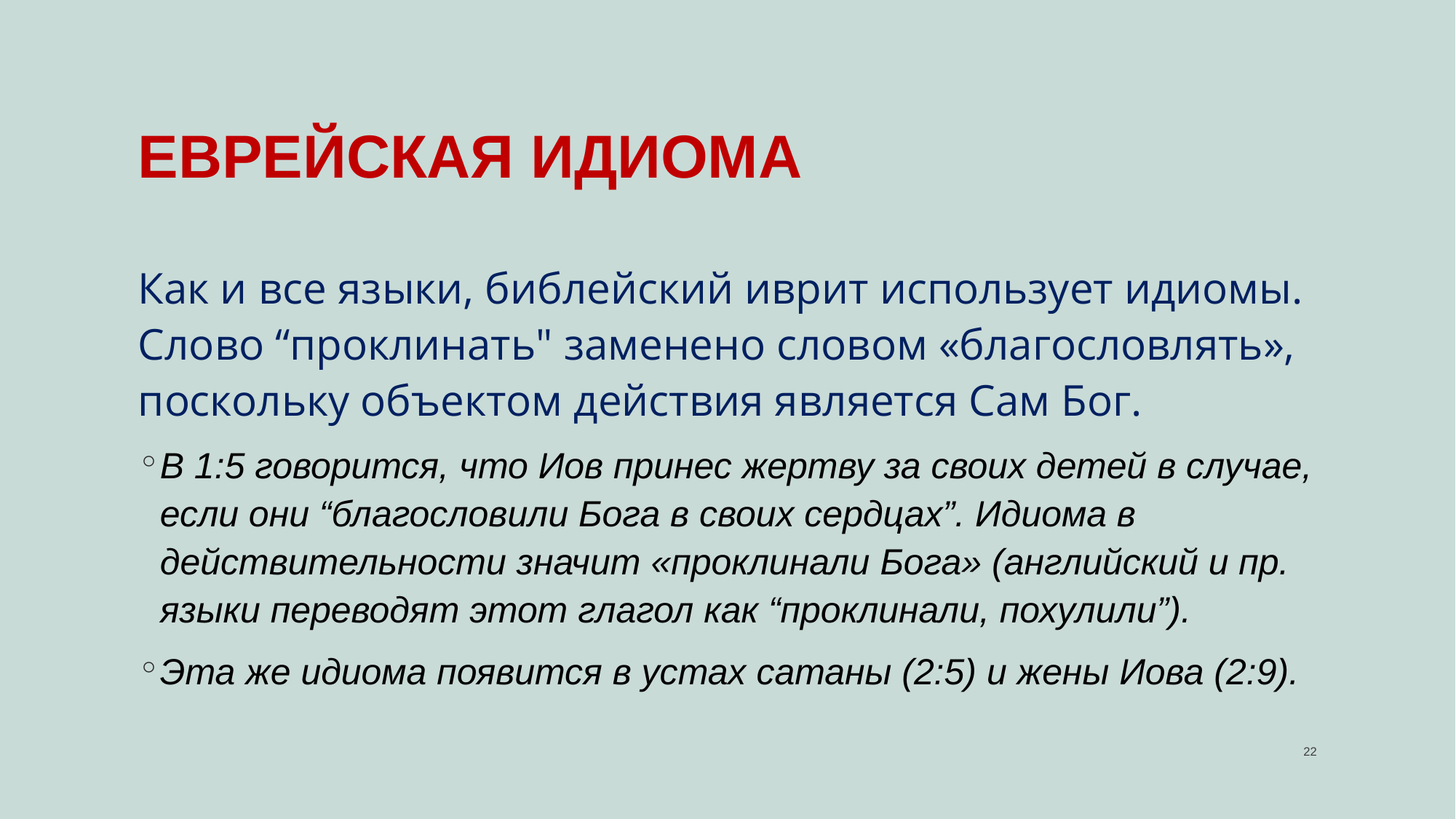

ЕВРЕЙСКАЯ ИДИОМА
Как и все языки, библейский иврит использует идиомы. Слово “проклинать" заменено словом «благословлять», поскольку объектом действия является Сам Бог.
В 1:5 говорится, что Иов принес жертву за своих детей в случае, если они “благословили Бога в своих сердцах”. Идиома в действительности значит «проклинали Бога» (английский и пр. языки переводят этот глагол как “проклинали, похулили”).
Эта же идиома появится в устах сатаны (2:5) и жены Иова (2:9).
22